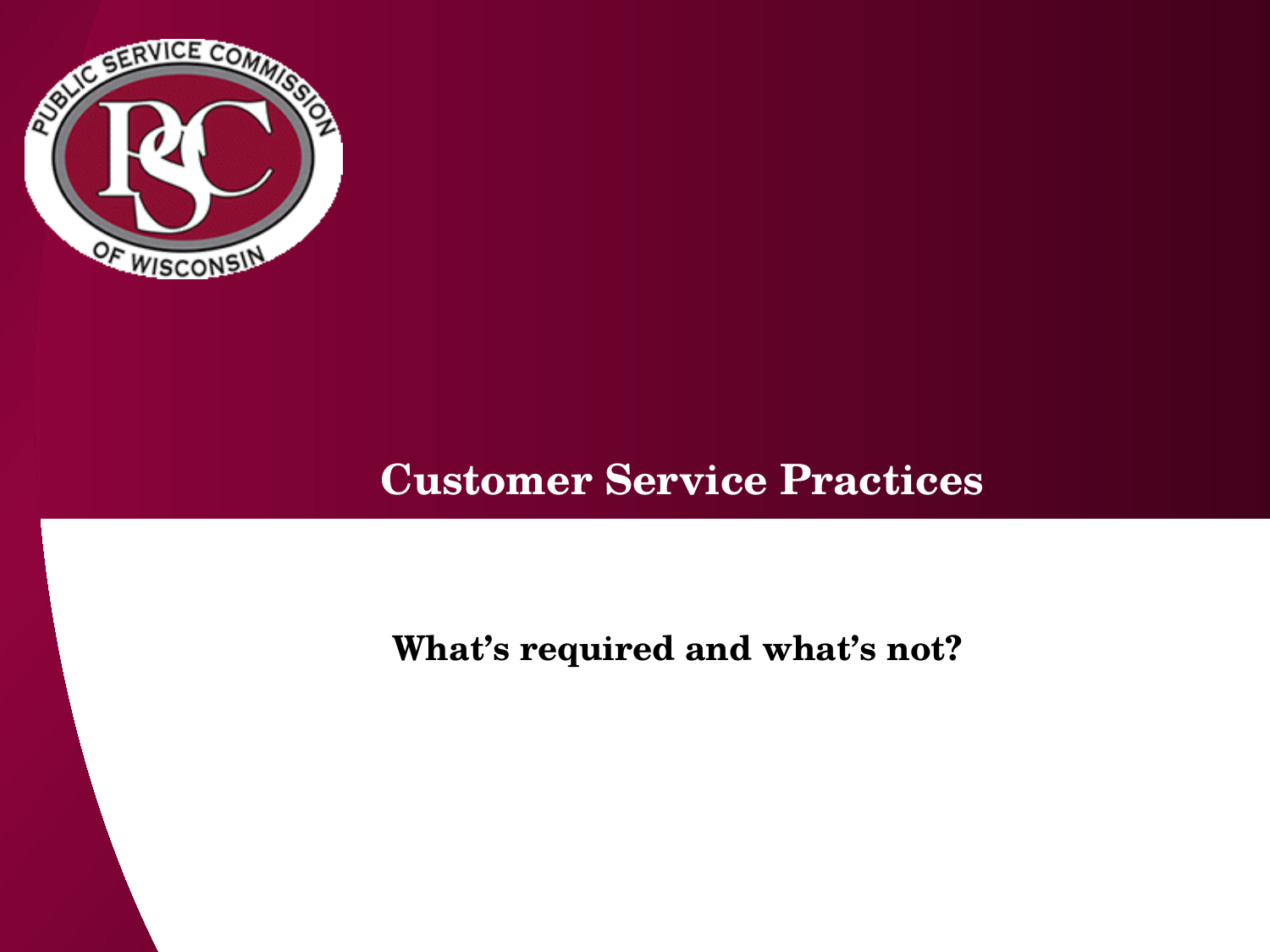

# Customer Service Practices What’s required and what’s not?